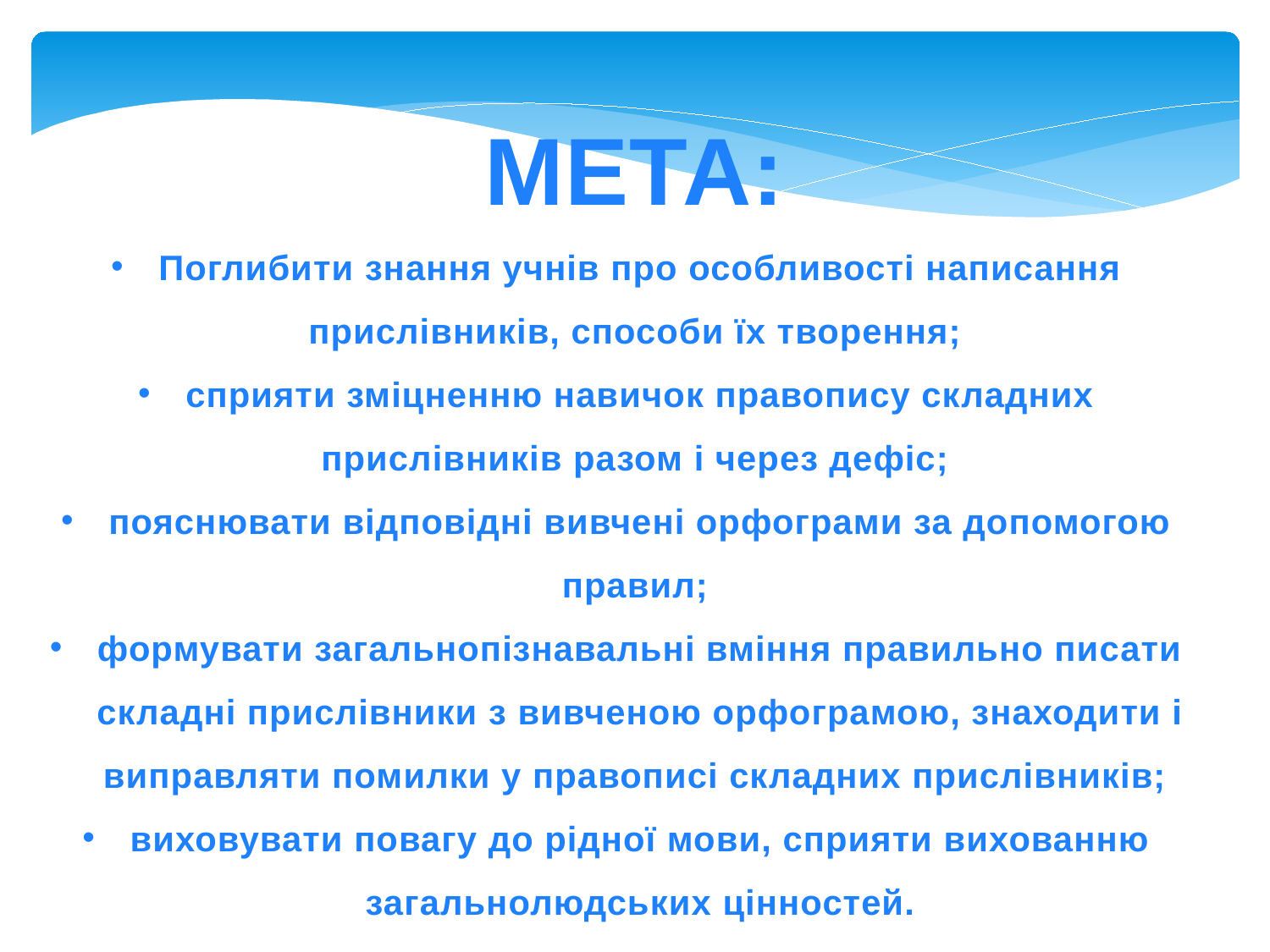

МЕТА:
Поглибити знання учнів про особливості написання прислівників, способи їх творення;
сприяти зміцненню навичок правопису складних прислівників разом і через дефіс;
пояснювати відповідні вивчені орфограми за допомогою правил;
формувати загальнопізнавальні вміння правильно писати складні прислівники з вивченою орфограмою, знаходити і виправляти помилки у правописі складних прислівників;
виховувати повагу до рідної мови, сприяти вихованню загальнолюдських цінностей.